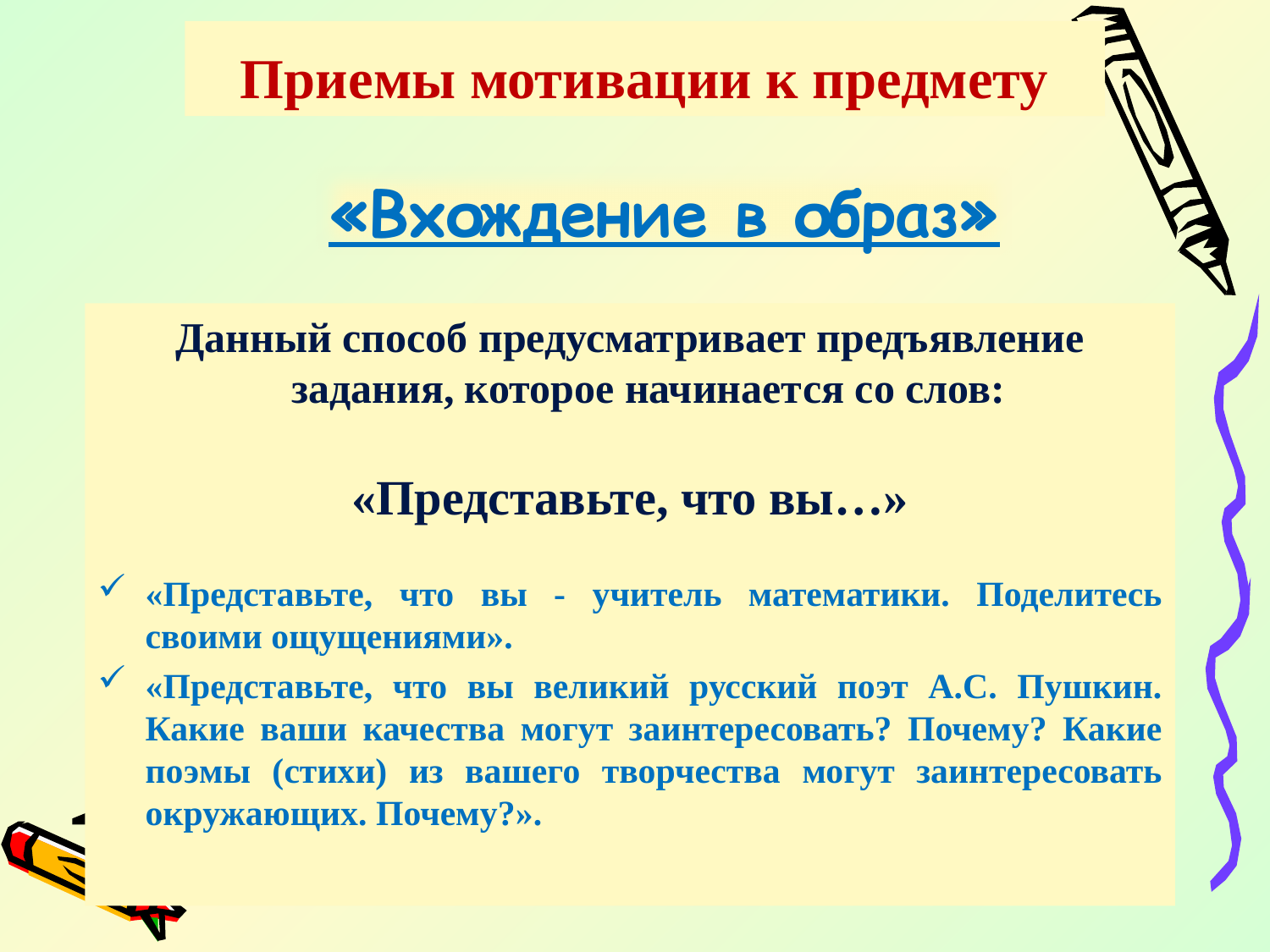

# Приемы мотивации к предмету
«Вхождение в образ»
Данный способ предусматривает предъявление задания, которое начинается со слов:

«Представьте, что вы…»

«Представьте, что вы - учитель математики. Поделитесь своими ощущениями».
«Представьте, что вы великий русский поэт А.С. Пушкин. Какие ваши качества могут заинтересовать? Почему? Какие поэмы (стихи) из вашего творчества могут заинтересовать окружающих. Почему?».